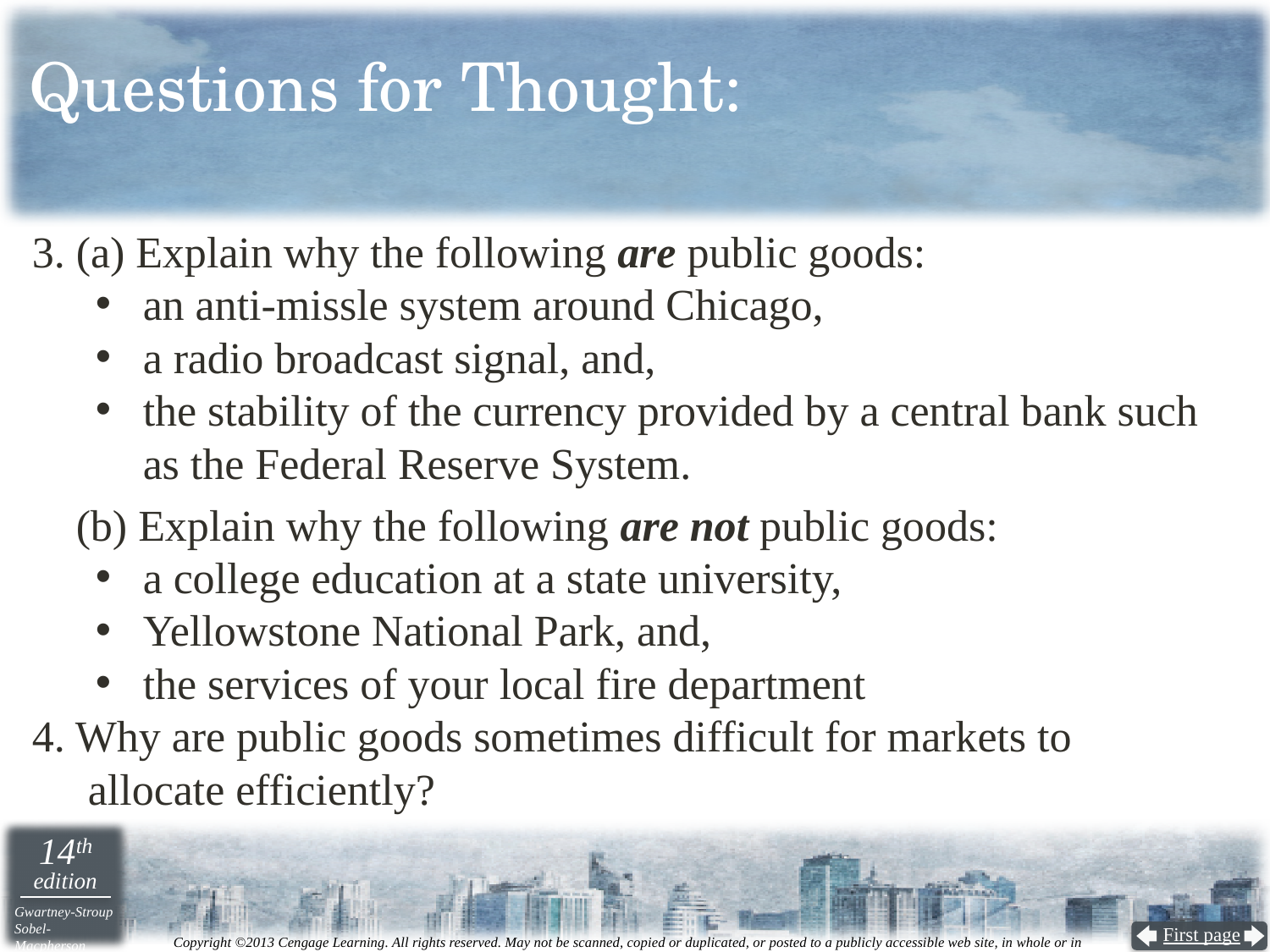

# Questions for Thought:
3. (a) Explain why the following are public goods:
an anti-missle system around Chicago,
a radio broadcast signal, and,
the stability of the currency provided by a central bank such
as the Federal Reserve System.
    (b) Explain why the following are not public goods:
a college education at a state university,
Yellowstone National Park, and,
the services of your local fire department
4. Why are public goods sometimes difficult for markets to
allocate efficiently?